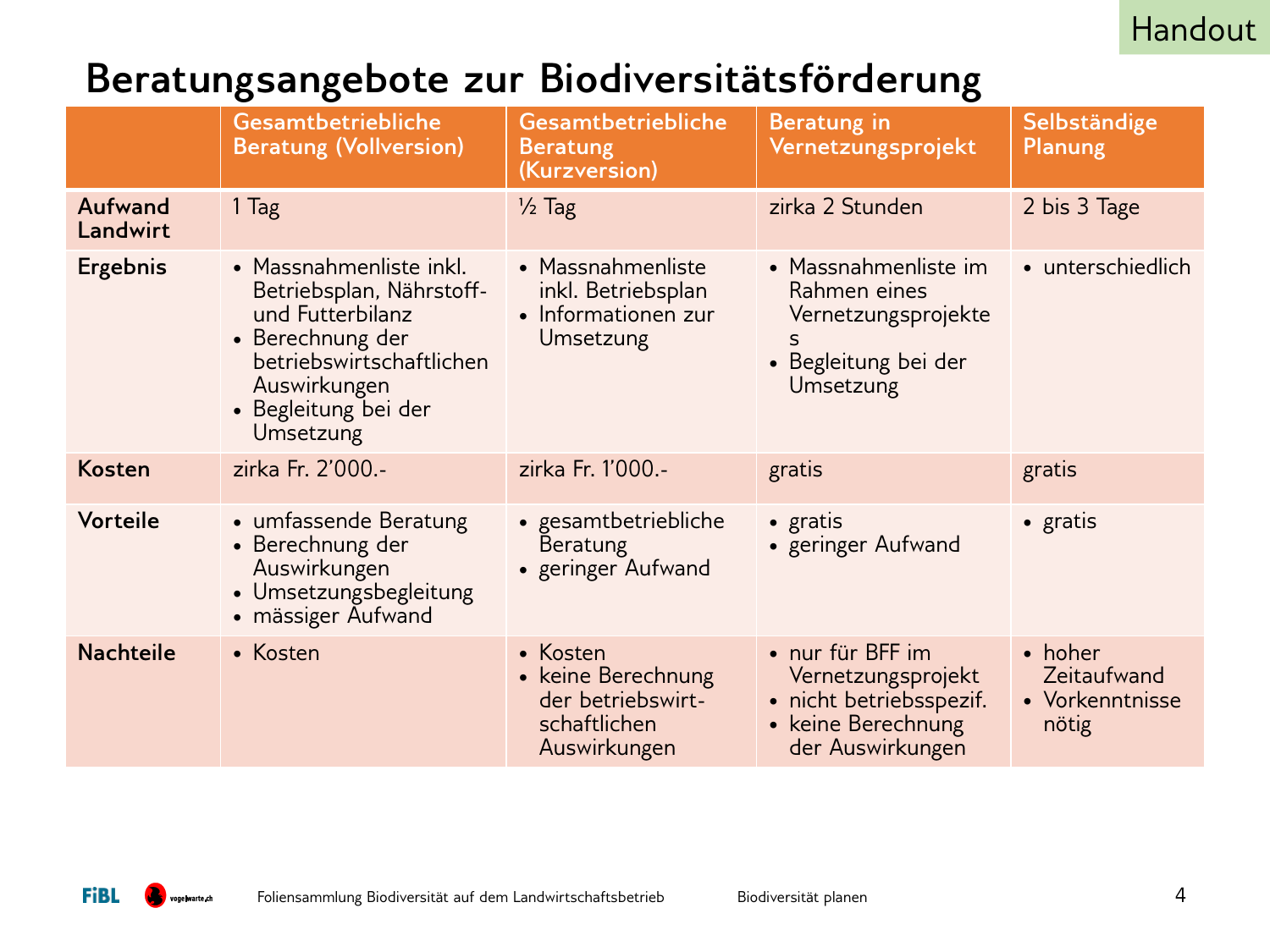

Handout
Beratungsangebote zur Biodiversitätsförderung
|  | Gesamtbetriebliche Beratung (Vollversion) | Gesamtbetriebliche Beratung (Kurzversion) | Beratung in Vernetzungsprojekt | Selbständige Planung |
| --- | --- | --- | --- | --- |
| Aufwand Landwirt | 1 Tag | ½ Tag | zirka 2 Stunden | 2 bis 3 Tage |
| Ergebnis | Massnahmenliste inkl. Betriebsplan, Nährstoff- und Futterbilanz Berechnung der betriebswirtschaftlichen Auswirkungen Begleitung bei der Umsetzung | Massnahmenliste inkl. Betriebsplan Informationen zur Umsetzung | Massnahmenliste im Rahmen eines Vernetzungsprojektes Begleitung bei der Umsetzung | unterschiedlich |
| Kosten | zirka Fr. 2’000.- | zirka Fr. 1’000.- | gratis | gratis |
| Vorteile | umfassende Beratung Berechnung der Auswirkungen Umsetzungsbegleitung mässiger Aufwand | gesamtbetriebliche Beratung geringer Aufwand | gratis geringer Aufwand | gratis |
| Nachteile | Kosten | Kosten keine Berechnung der betriebswirt-schaftlichen Auswirkungen | nur für BFF im Vernetzungsprojekt nicht betriebsspezif. keine Berechnung der Auswirkungen | hoher Zeitaufwand Vorkenntnisse nötig |
4